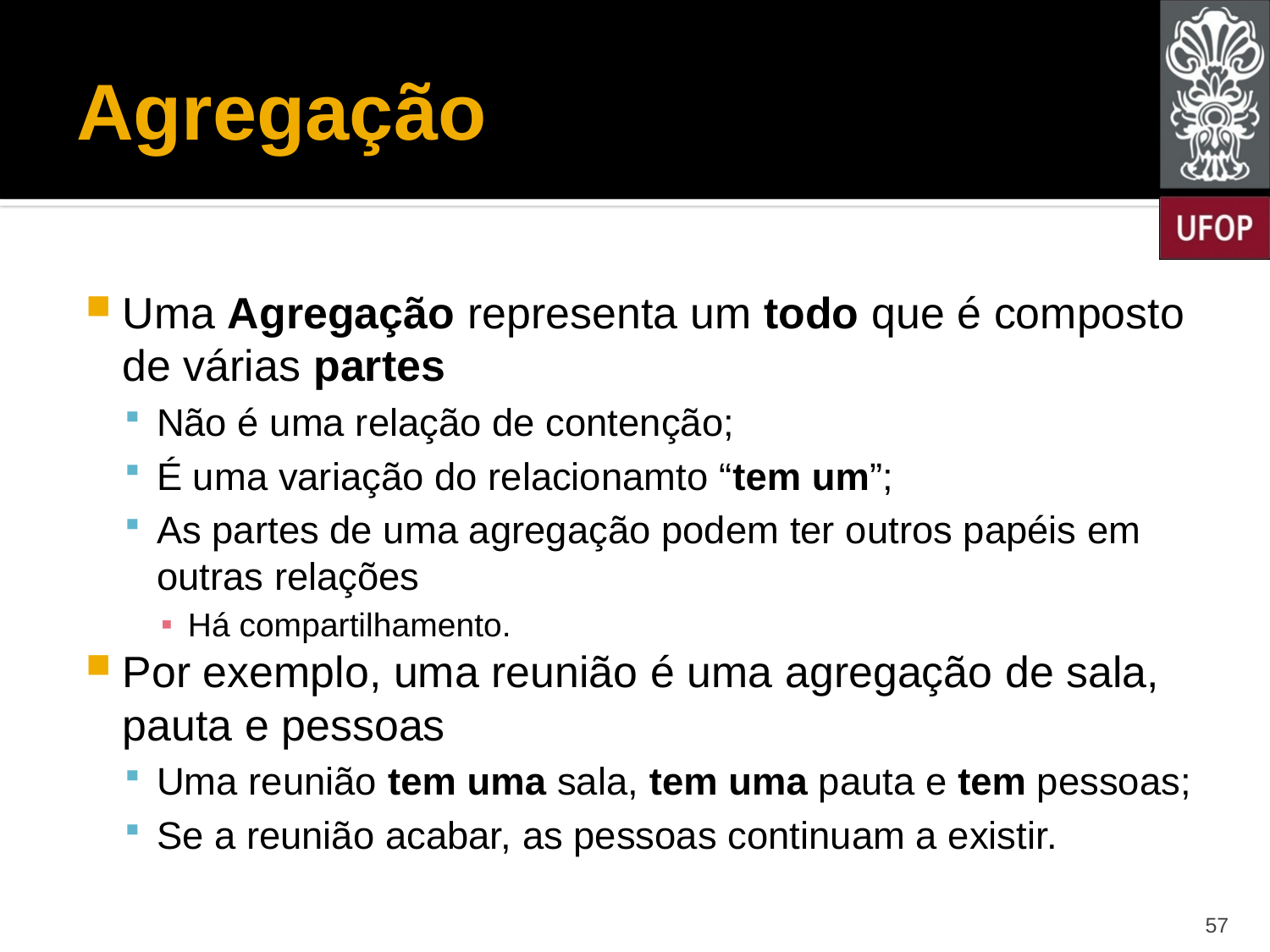

# Agregação
Uma Agregação representa um todo que é composto de várias partes
Não é uma relação de contenção;
É uma variação do relacionamto “tem um”;
As partes de uma agregação podem ter outros papéis em outras relações
Há compartilhamento.
Por exemplo, uma reunião é uma agregação de sala, pauta e pessoas
Uma reunião tem uma sala, tem uma pauta e tem pessoas;
Se a reunião acabar, as pessoas continuam a existir.
57